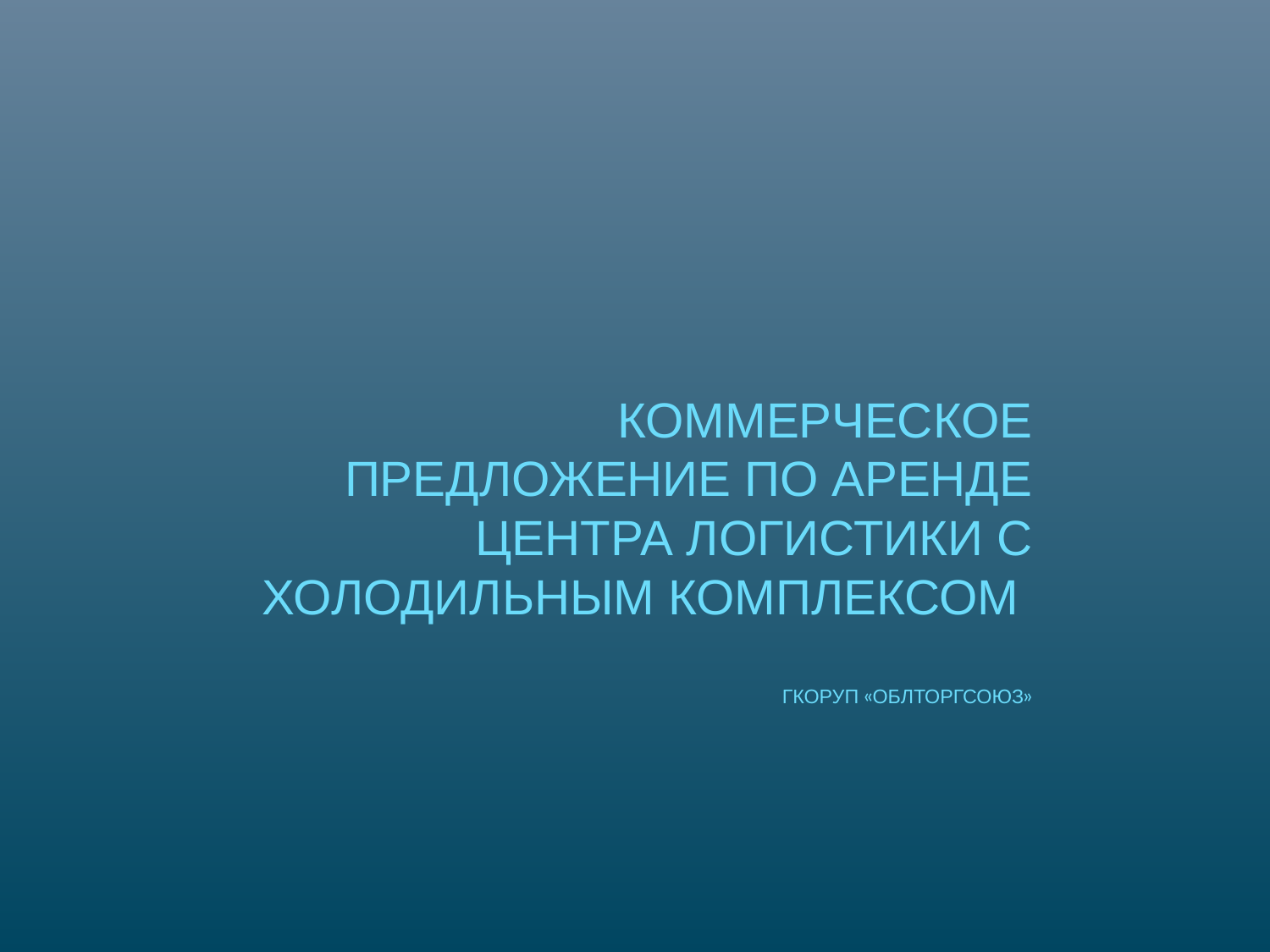

# Коммерческое предложение по аренде центра логистики с холодильным комплексом ГКОРУП «Облторгсоюз»